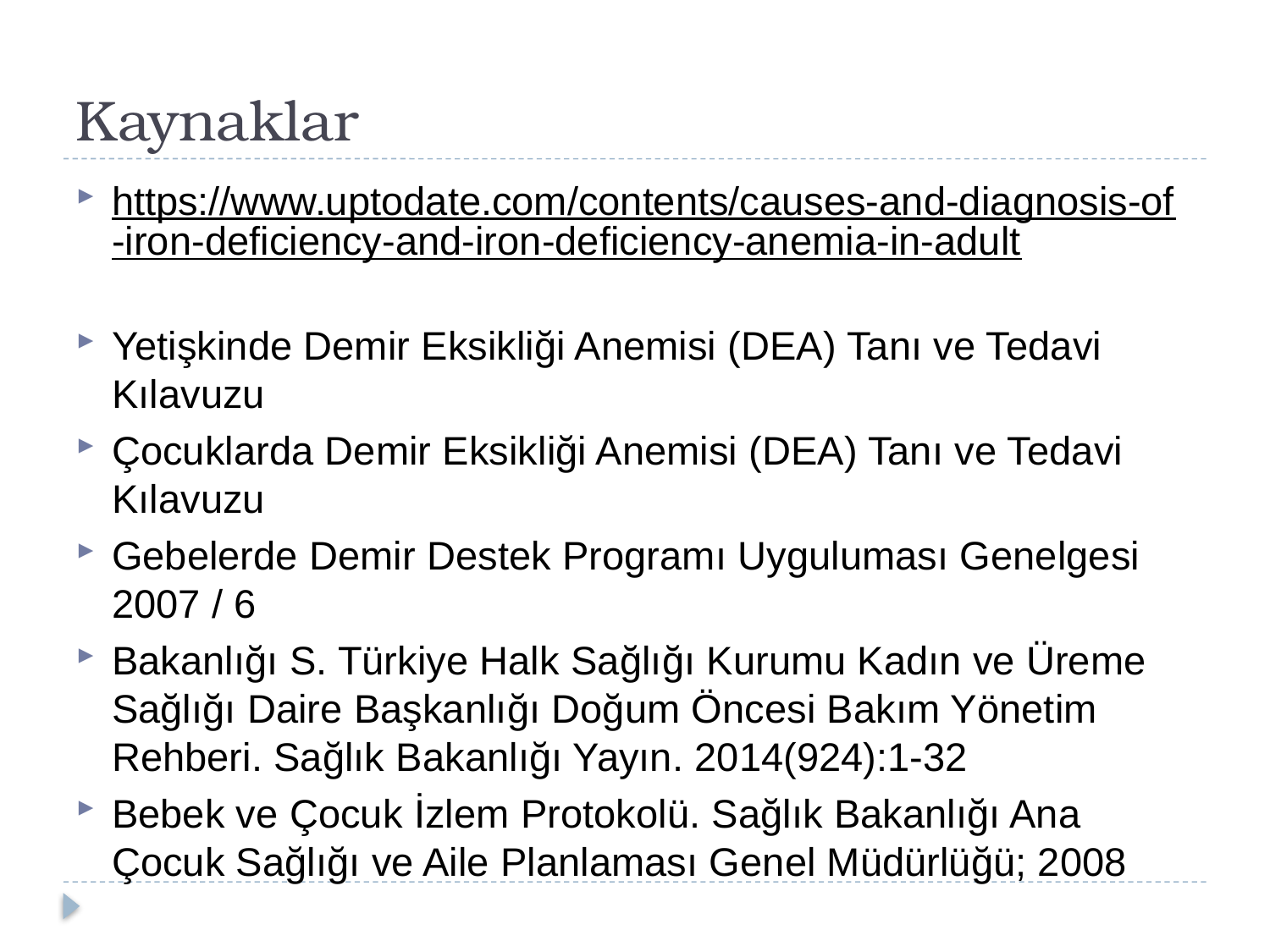

# Kaynaklar
https://www.uptodate.com/contents/causes-and-diagnosis-of-iron-deficiency-and-iron-deficiency-anemia-in-adult
Yetişkinde Demir Eksikliği Anemisi (DEA) Tanı ve Tedavi Kılavuzu
Çocuklarda Demir Eksikliği Anemisi (DEA) Tanı ve Tedavi Kılavuzu
Gebelerde Demir Destek Programı Uyguluması Genelgesi 2007 / 6
Bakanlığı S. Türkiye Halk Sağlığı Kurumu Kadın ve Üreme Sağlığı Daire Başkanlığı Doğum Öncesi Bakım Yönetim Rehberi. Sağlık Bakanlığı Yayın. 2014(924):1-32
Bebek ve Çocuk İzlem Protokolü. Sağlık Bakanlığı Ana Çocuk Sağlığı ve Aile Planlaması Genel Müdürlüğü; 2008